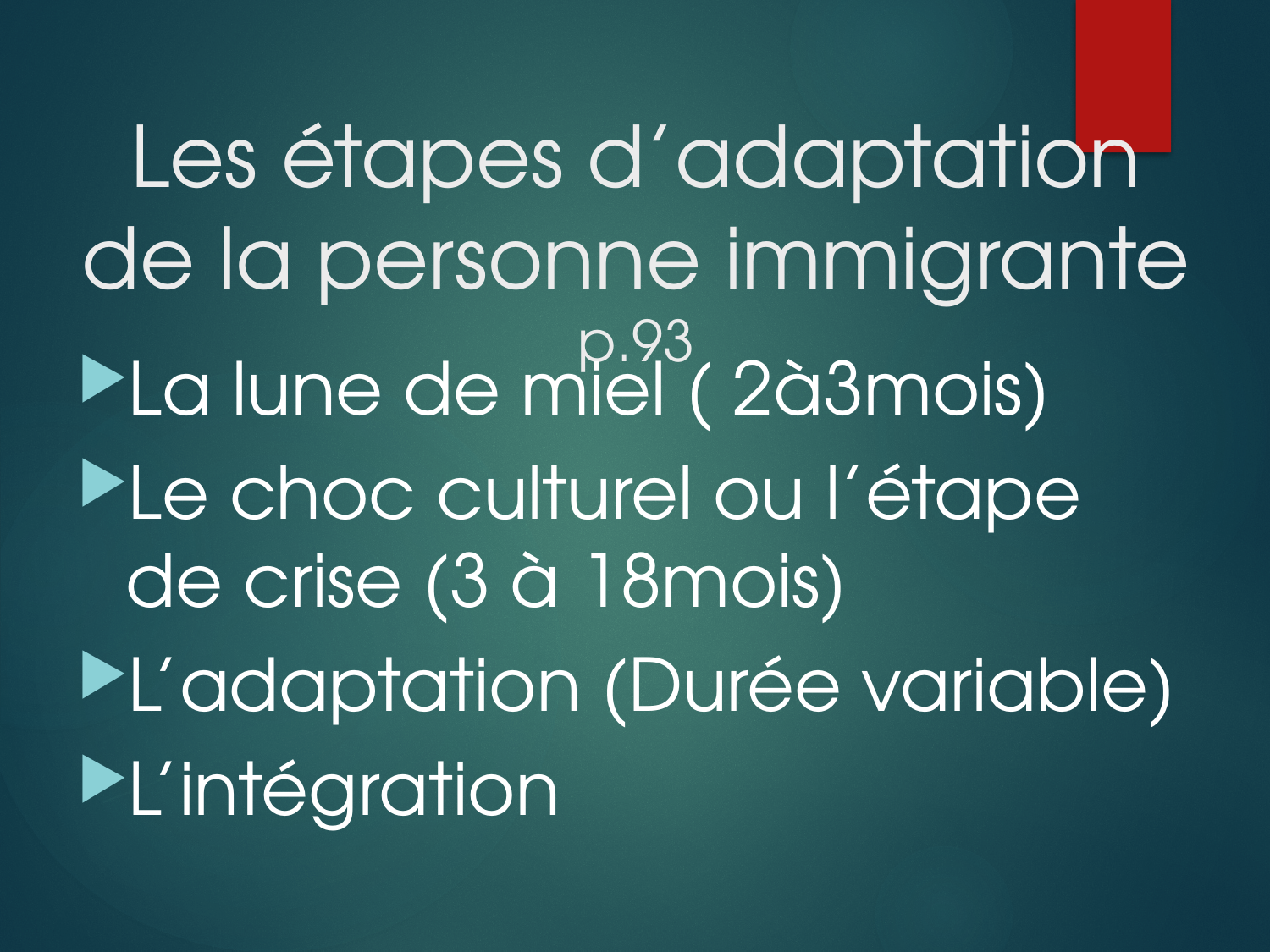

# Les étapes d’adaptation de la personne immigrante p.93
La lune de miel ( 2à3mois)
Le choc culturel ou l’étape de crise (3 à 18mois)
L’adaptation (Durée variable)
L’intégration